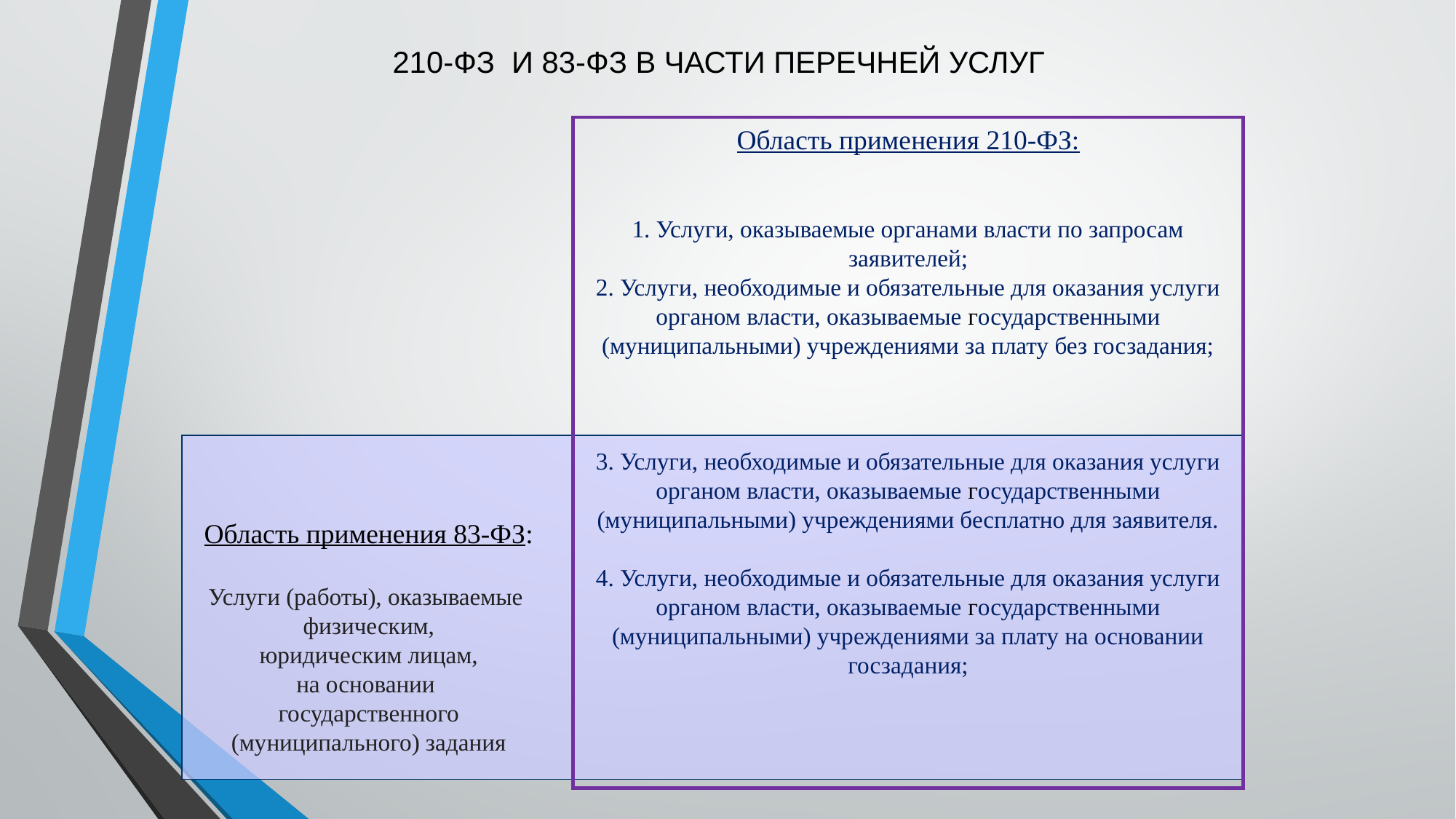

210-ФЗ  И 83-ФЗ В ЧАСТИ ПЕРЕЧНЕЙ УСЛУГ
Область применения 210-ФЗ:

1. Услуги, оказываемые органами власти по запросам заявителей;
2. Услуги, необходимые и обязательные для оказания услуги органом власти, оказываемые государственными (муниципальными) учреждениями за плату без госзадания;

3. Услуги, необходимые и обязательные для оказания услуги органом власти, оказываемые государственными (муниципальными) учреждениями бесплатно для заявителя.

4. Услуги, необходимые и обязательные для оказания услуги органом власти, оказываемые государственными (муниципальными) учреждениями за плату на основании госзадания;

Область применения 83-ФЗ:

Услуги (работы), оказываемые
физическим,
 юридическим лицам,
на основании
государственного
(муниципального) задания